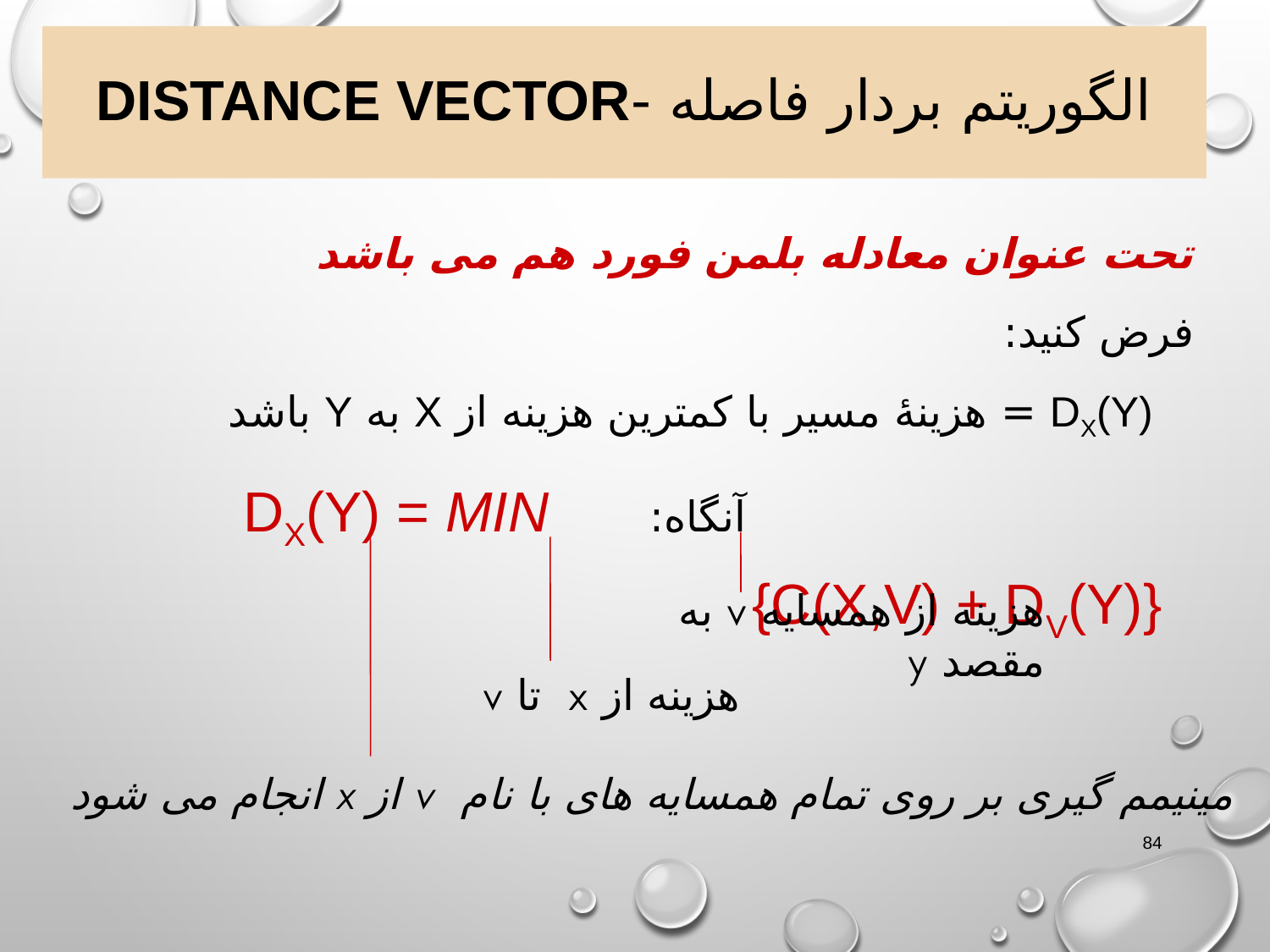

# الگوریتم بردار فاصله -Distance vector
تحت عنوان معادله بلمن فورد هم می باشد
فرض کنید:
   dx(y) = هزینۀ مسیر با کمترین هزینه از x به y باشد
                                 آنگاه:        dx(y) = min {c(x,v) + dv(y)}

هزینه از همسایه v به مقصد y
هزینه از x  تا v
مینیمم گیری بر روی تمام همسایه های با نام  v از x انجام می شود
84